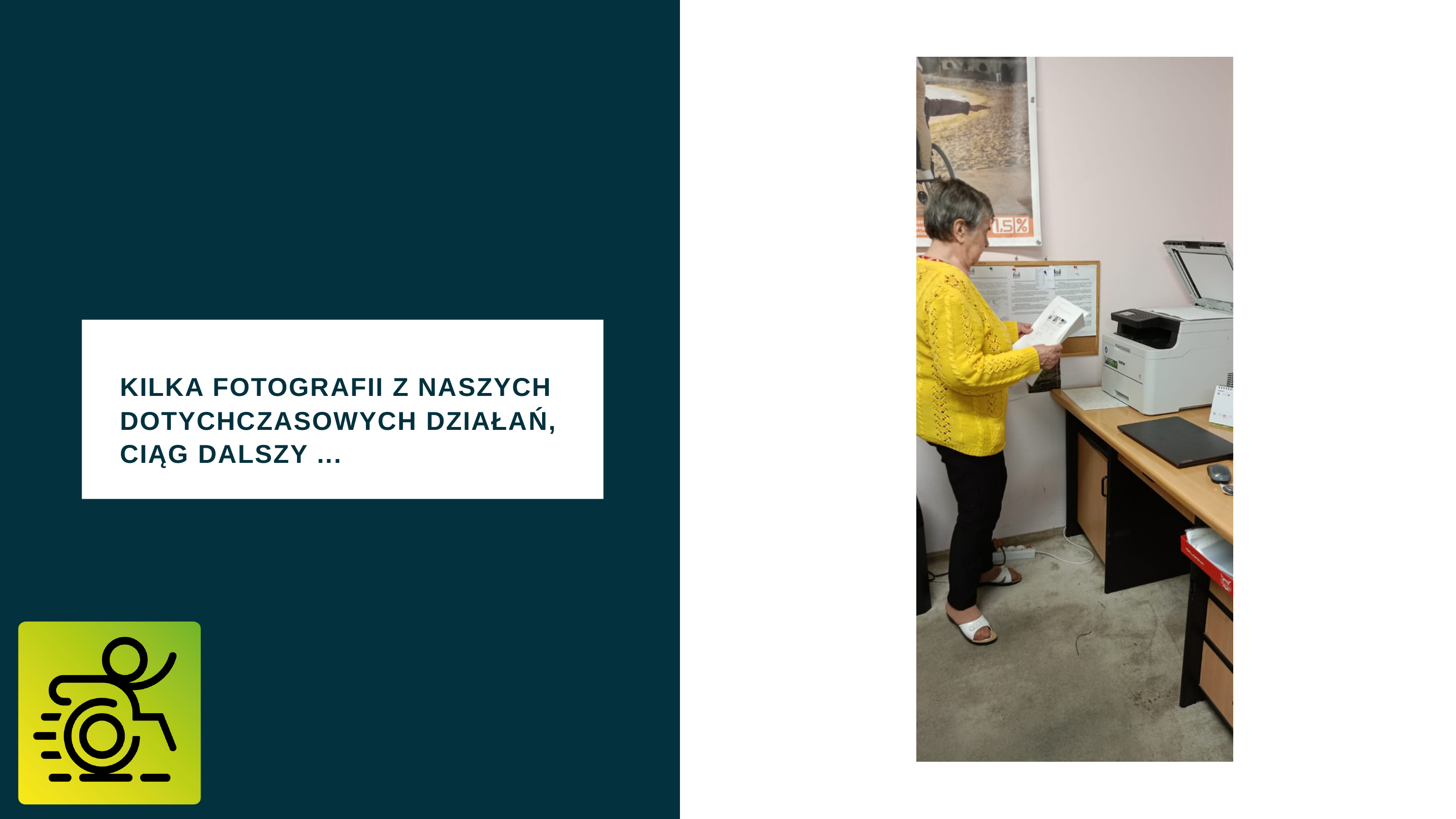

KILKA FOTOGRAFII Z NASZYCH DOTYCHCZASOWYCH DZIAŁAŃ, CIĄG DALSZY ...